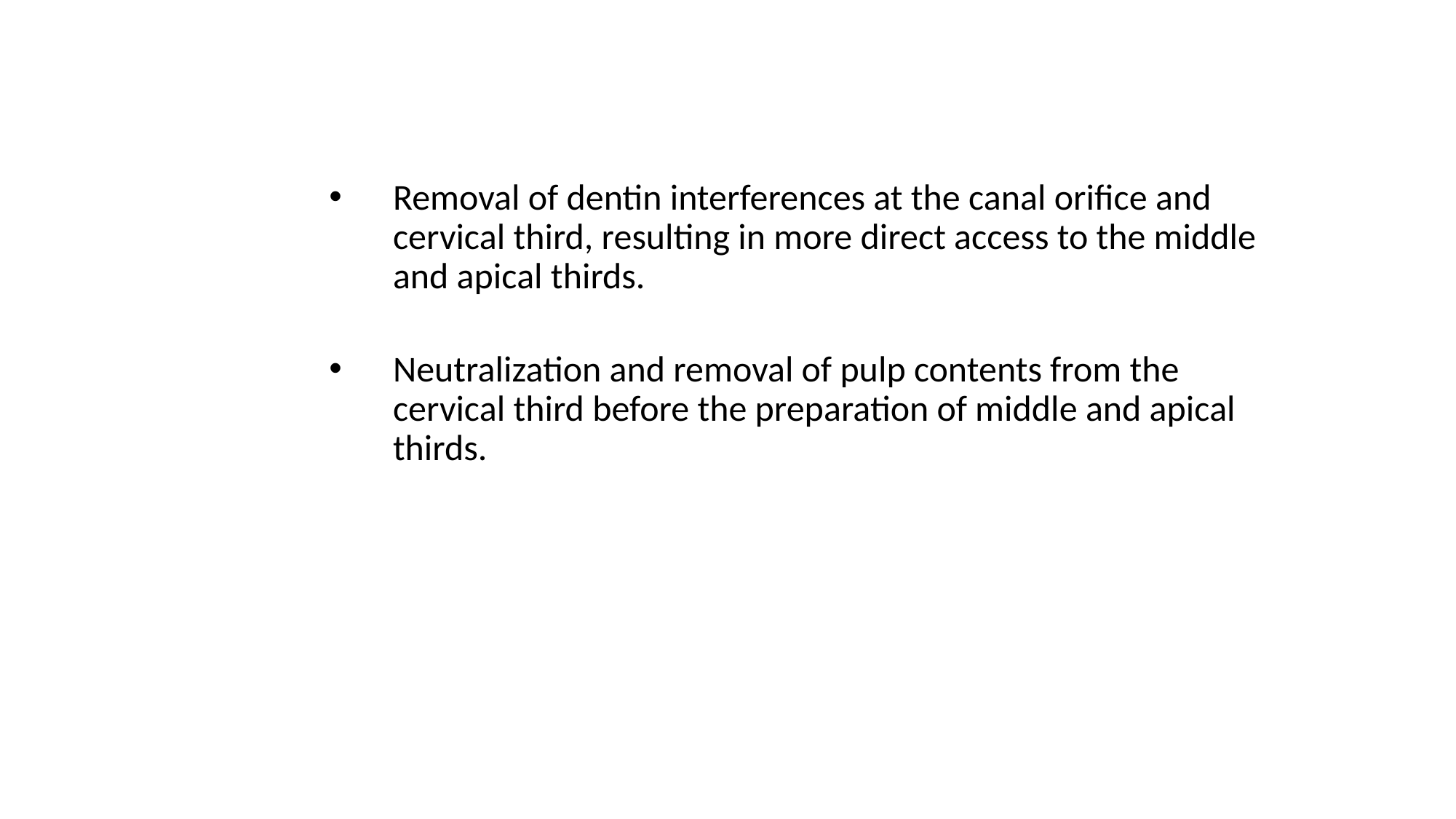

Removal of dentin interferences at the canal orifice and cervical third, resulting in more direct access to the middle and apical thirds.

Neutralization and removal of pulp contents from the cervical third before the preparation of middle and apical thirds.